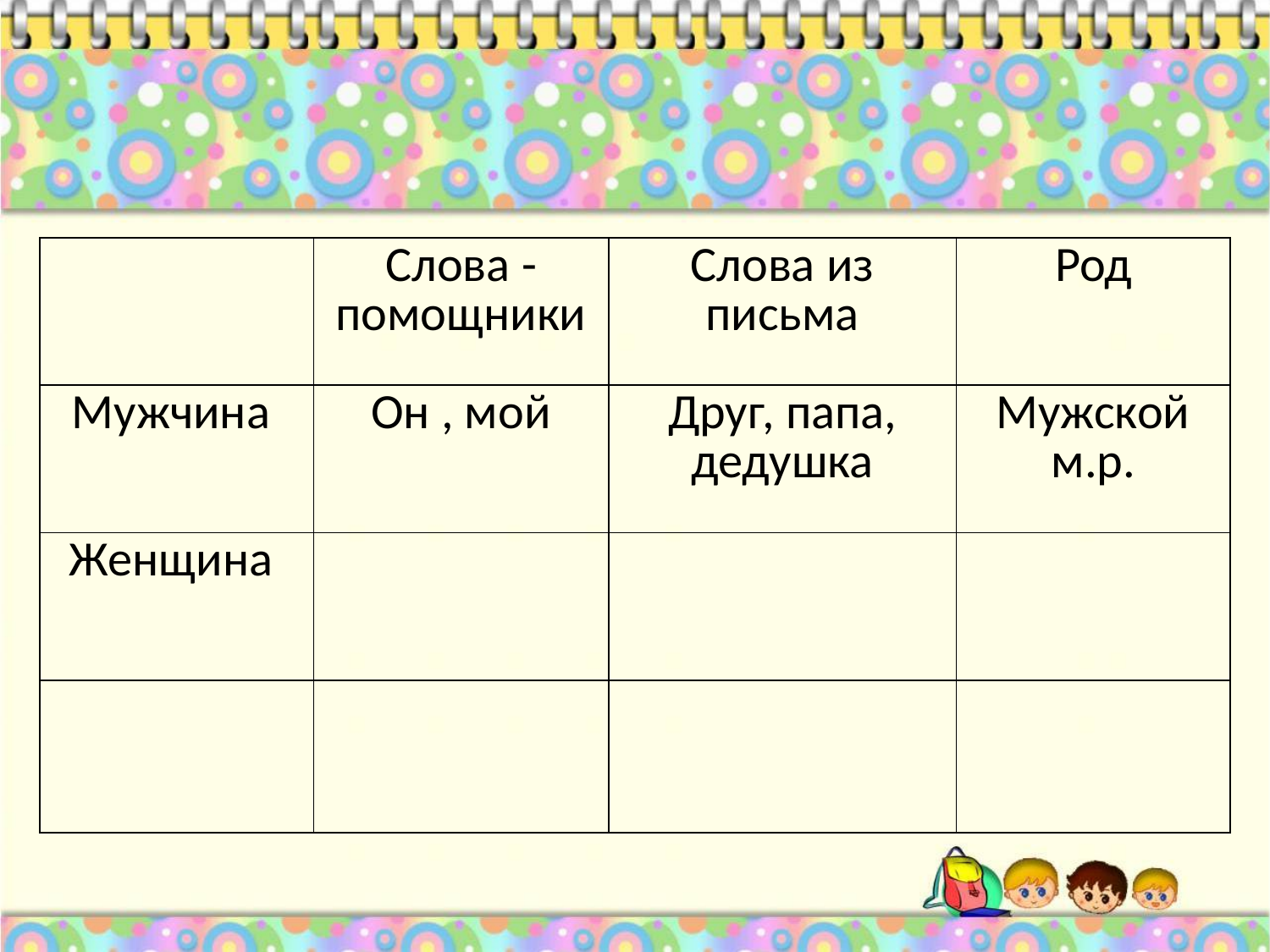

|  | Слова - помощники | Слова из письма | Род |
| --- | --- | --- | --- |
| Мужчина | Он , мой | Друг, папа, дедушка | Мужской м.р. |
| Женщина |  |  |  |
|  |  |  |  |